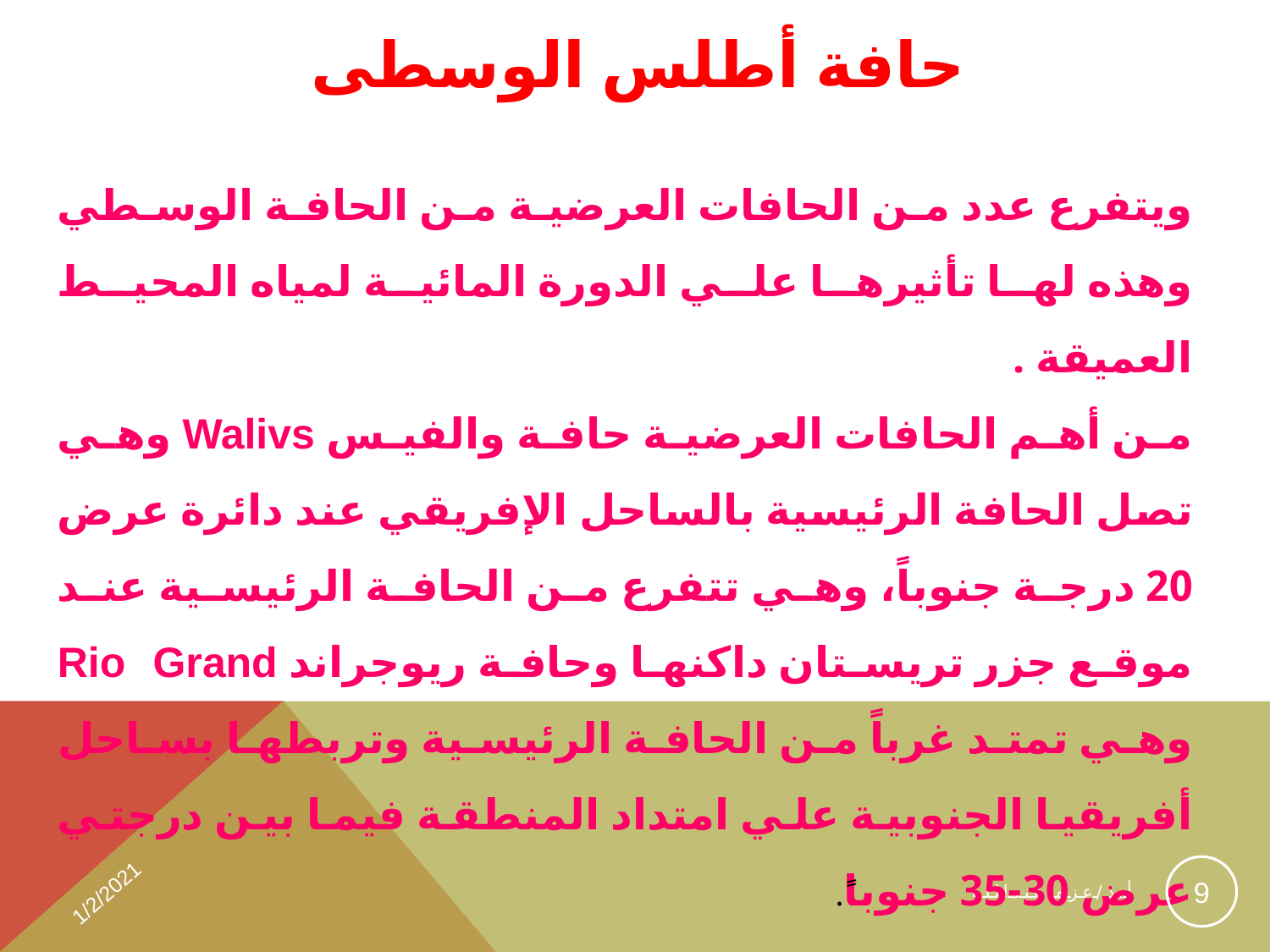

حافة أطلس الوسطى
ويتفرع عدد من الحافات العرضية من الحافة الوسطي وهذه لها تأثيرها علي الدورة المائية لمياه المحيط العميقة .
من أهم الحافات العرضية حافة والفيس Walivs وهي تصل الحافة الرئيسية بالساحل الإفريقي عند دائرة عرض 20 درجة جنوباً، وهي تتفرع من الحافة الرئيسية عند موقع جزر تريستان داكنها وحافة ريوجراند Rio Grand وهي تمتد غرباً من الحافة الرئيسية وتربطها بساحل أفريقيا الجنوبية علي امتداد المنطقة فيما بين درجتي عرض 30-35 جنوباً.
1/2/2021
9
أ.د/عزه عبدالله